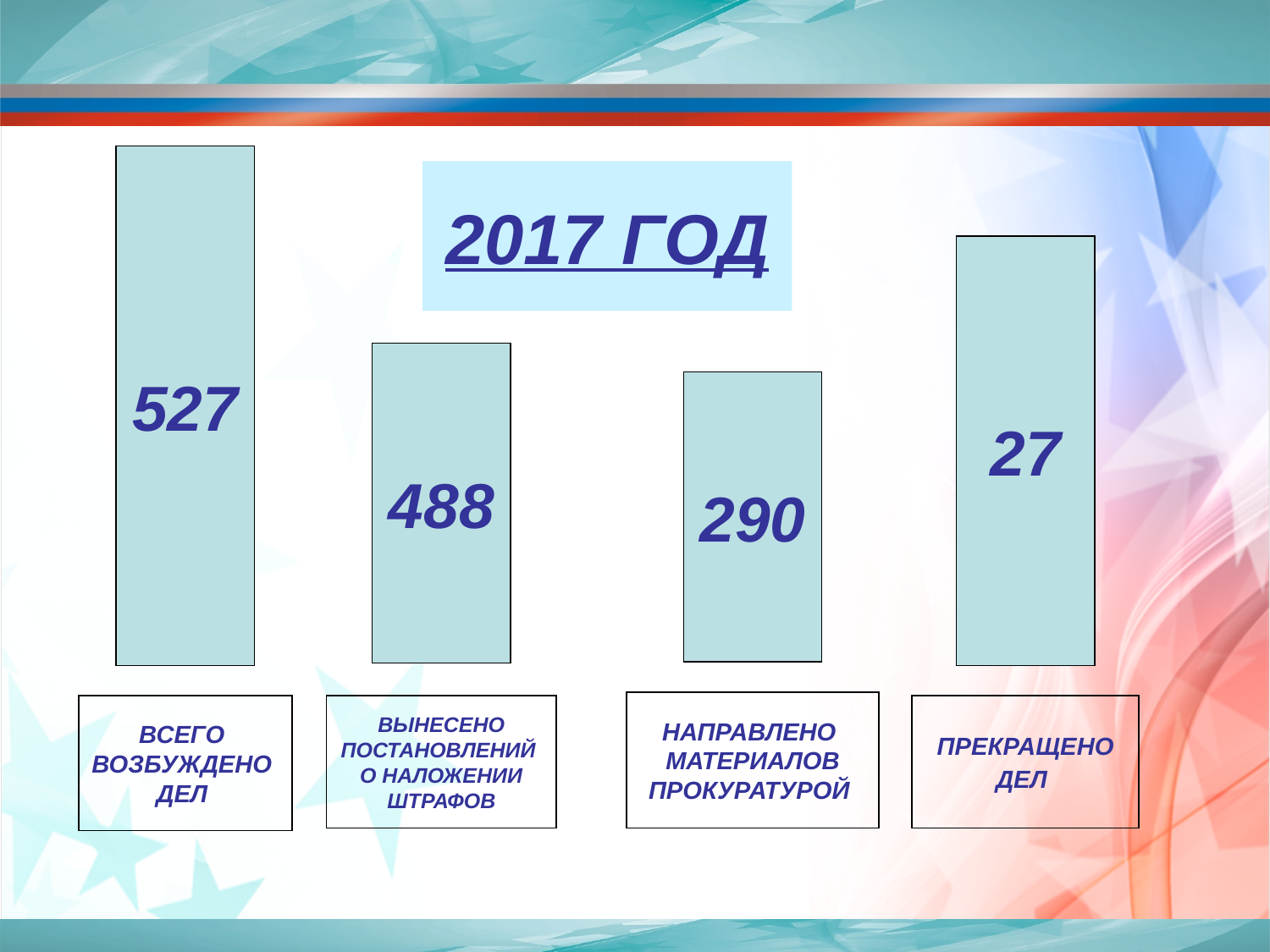

527
2017 ГОД
27
488
290
НАПРАВЛЕНО
МАТЕРИАЛОВ
ПРОКУРАТУРОЙ
ВСЕГО
ВОЗБУЖДЕНО
ДЕЛ
ВЫНЕСЕНО
ПОСТАНОВЛЕНИЙ
О НАЛОЖЕНИИ
ШТРАФОВ
ПРЕКРАЩЕНО
ДЕЛ